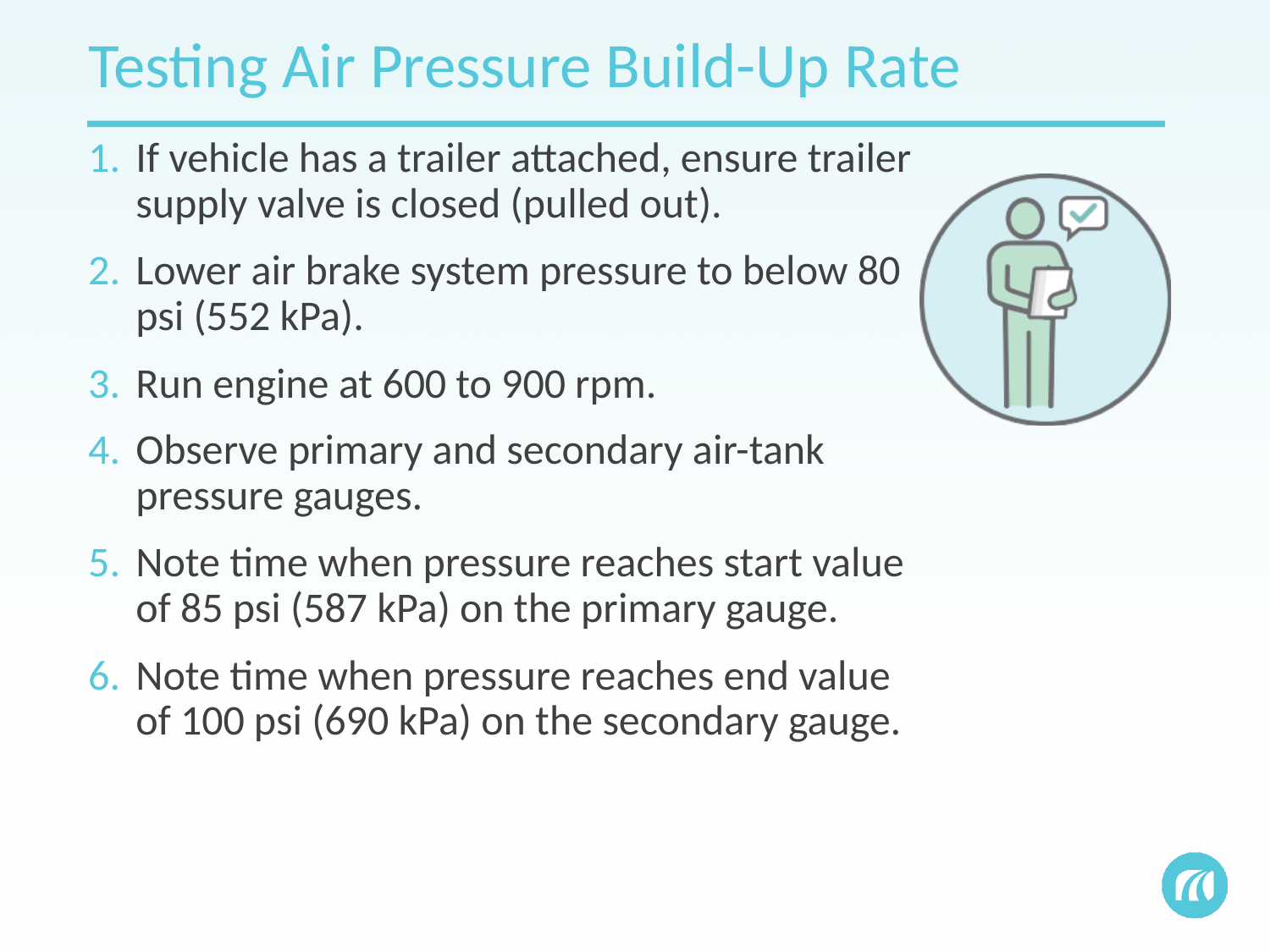

# Testing Air Pressure Build-Up Rate
If vehicle has a trailer attached, ensure trailer supply valve is closed (pulled out).
Lower air brake system pressure to below 80 psi (552 kPa).
Run engine at 600 to 900 rpm.
Observe primary and secondary air-tank pressure gauges.
Note time when pressure reaches start value of 85 psi (587 kPa) on the primary gauge.
Note time when pressure reaches end value of 100 psi (690 kPa) on the secondary gauge.